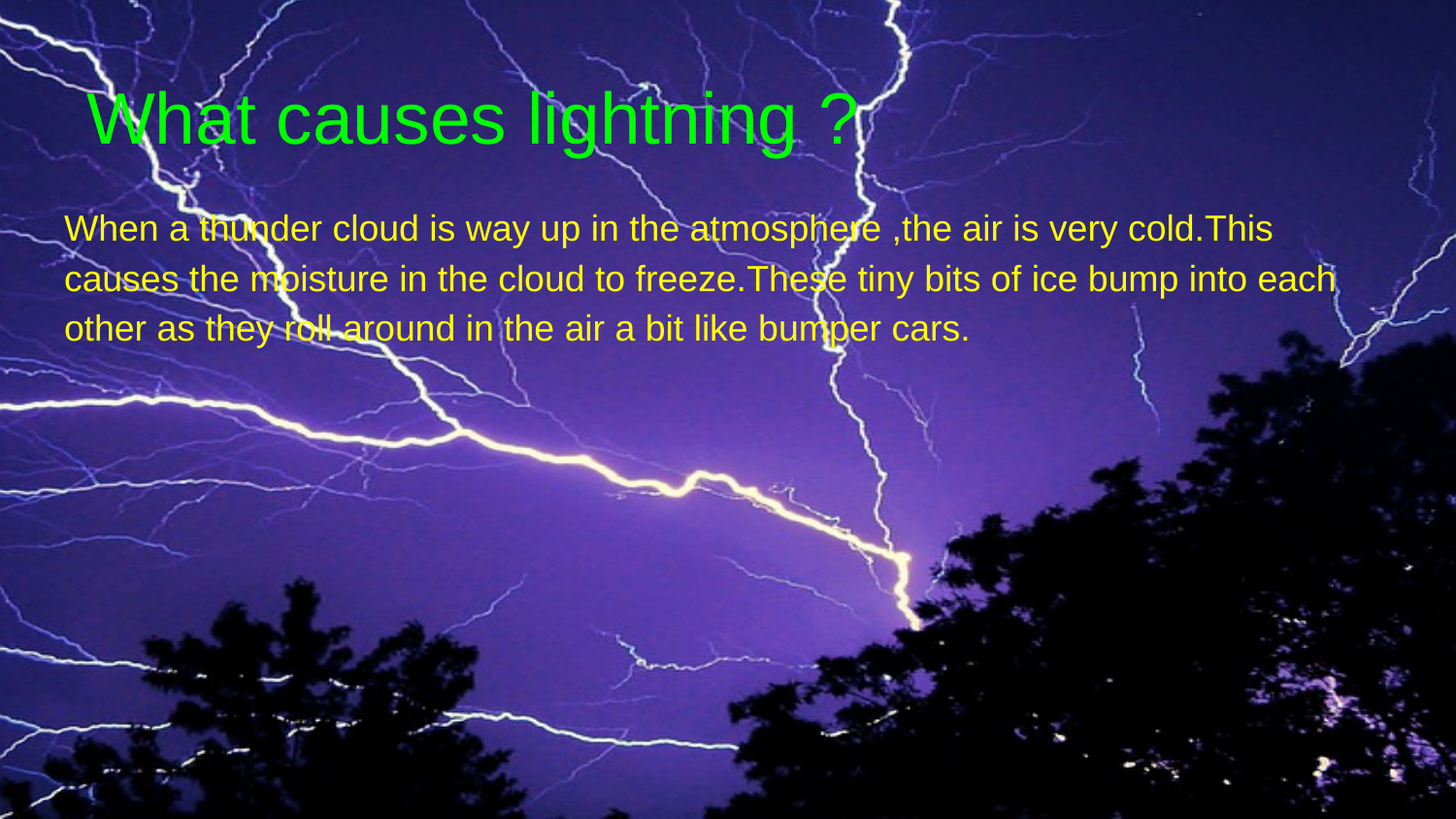

What causes lightning ?
When a thunder cloud is way up in the atmosphere ,the air is very cold.This causes the moisture in the cloud to freeze.These tiny bits of ice bump into each other as they roll around in the air a bit like bumper cars.